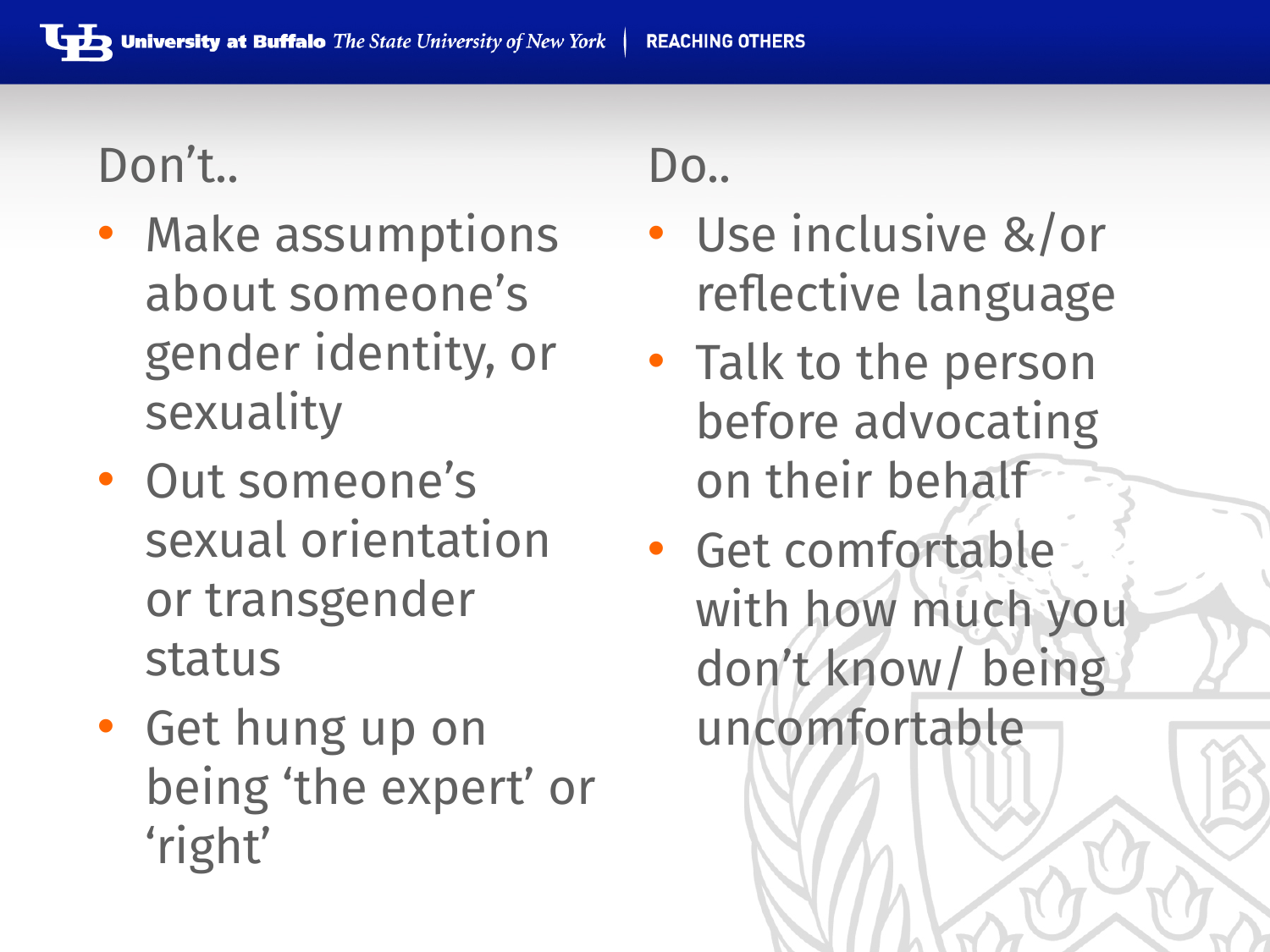

Don’t..
Make assumptions about someone’s gender identity, or sexuality
Out someone’s sexual orientation or transgender status
Get hung up on being ‘the expert’ or ‘right’
Do..
Use inclusive &/or reflective language
Talk to the person before advocating on their behalf
Get comfortable with how much you don’t know/ being uncomfortable